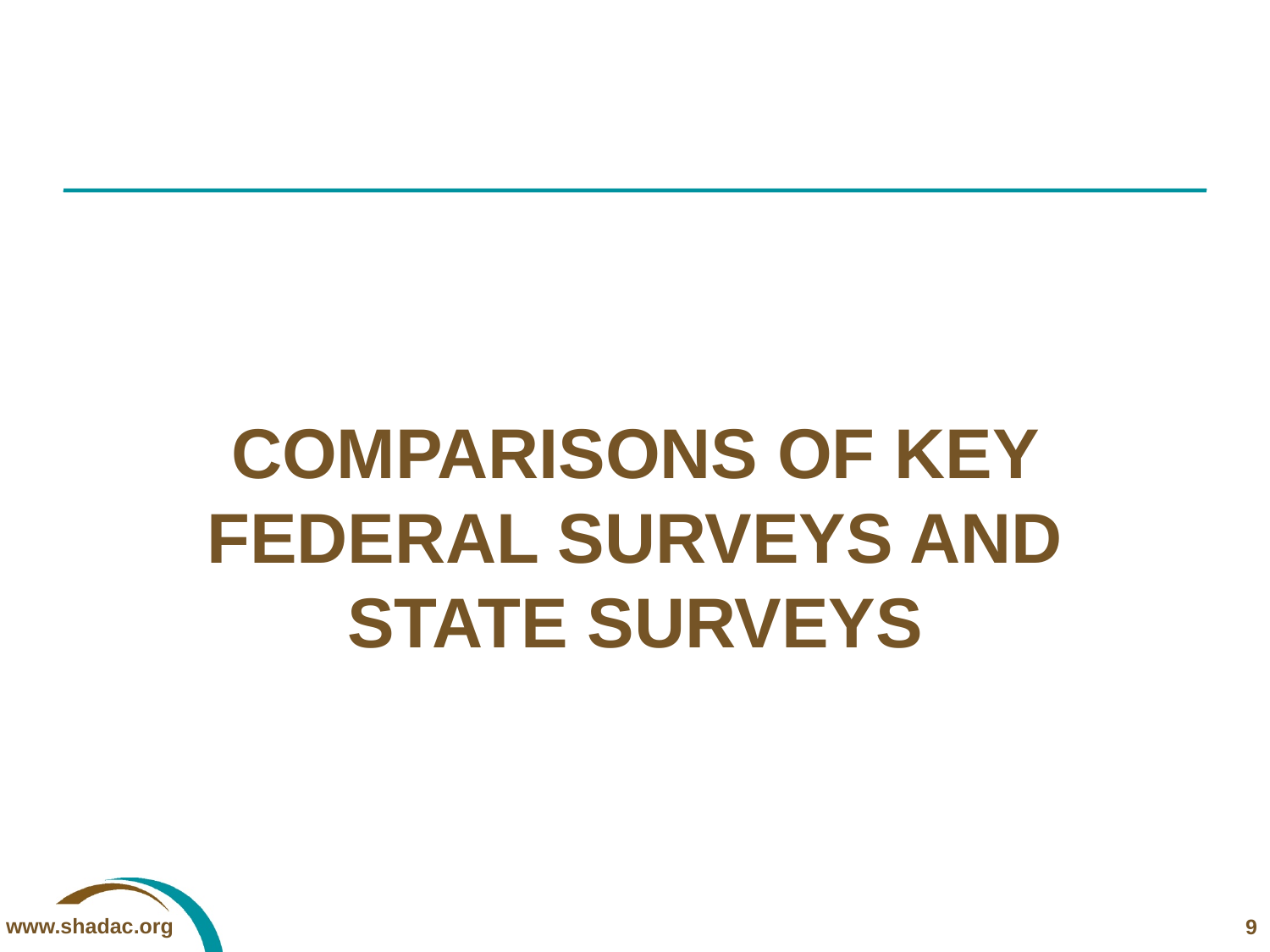

# Comparisons of key federal surveys and state surveys
9